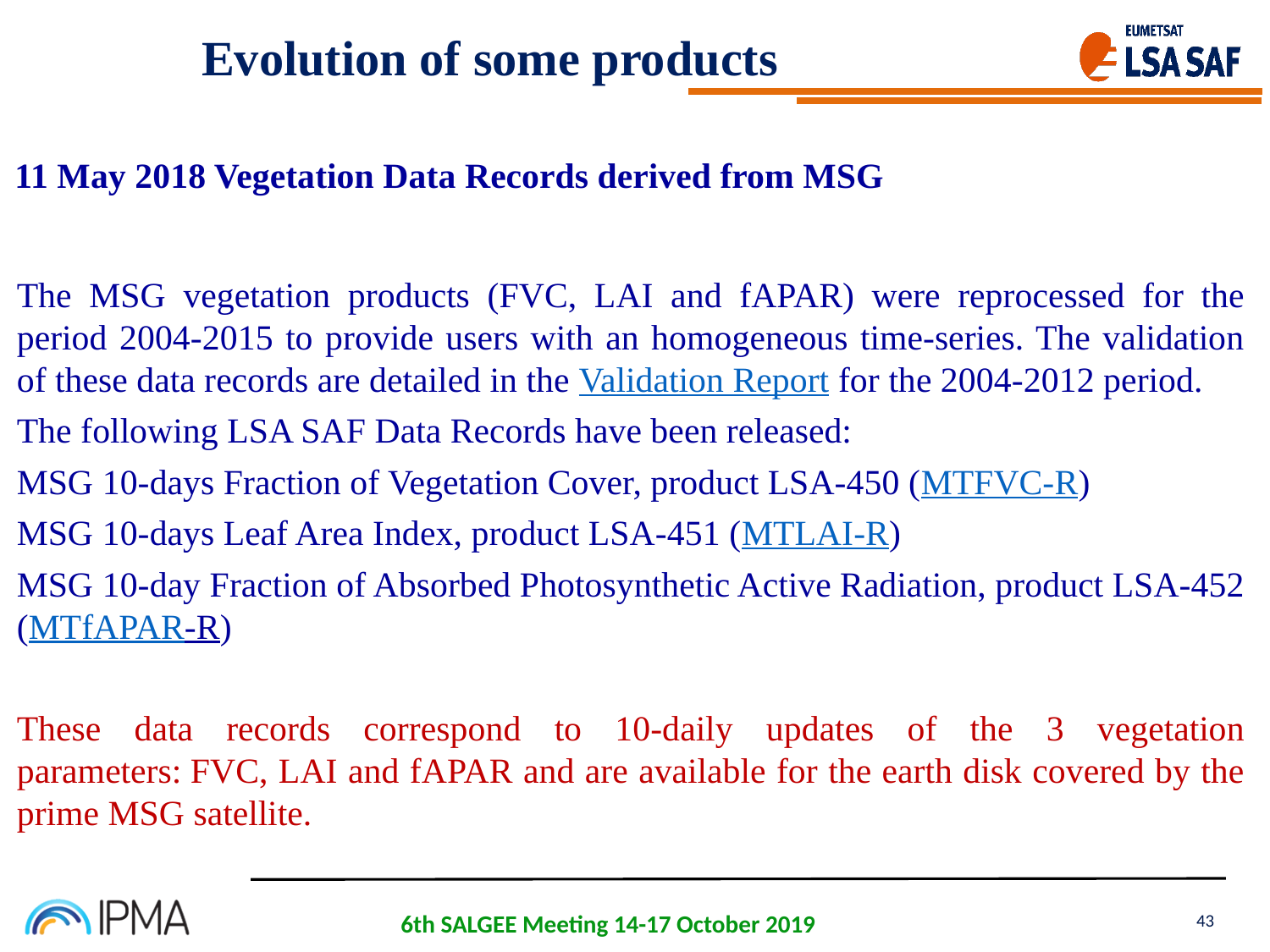

Evolution of some products
11 May 2018 Vegetation Data Records derived from MSG
The MSG vegetation products (FVC, LAI and fAPAR) were reprocessed for the period 2004-2015 to provide users with an homogeneous time-series. The validation of these data records are detailed in the Validation Report for the 2004-2012 period.
The following LSA SAF Data Records have been released:
MSG 10-days Fraction of Vegetation Cover, product LSA-450 (MTFVC-R)
MSG 10-days Leaf Area Index, product LSA-451 (MTLAI-R)
MSG 10-day Fraction of Absorbed Photosynthetic Active Radiation, product LSA-452 (MTfAPAR-R)

These data records correspond to 10-daily updates of the 3 vegetation parameters: FVC, LAI and fAPAR and are available for the earth disk covered by the prime MSG satellite.